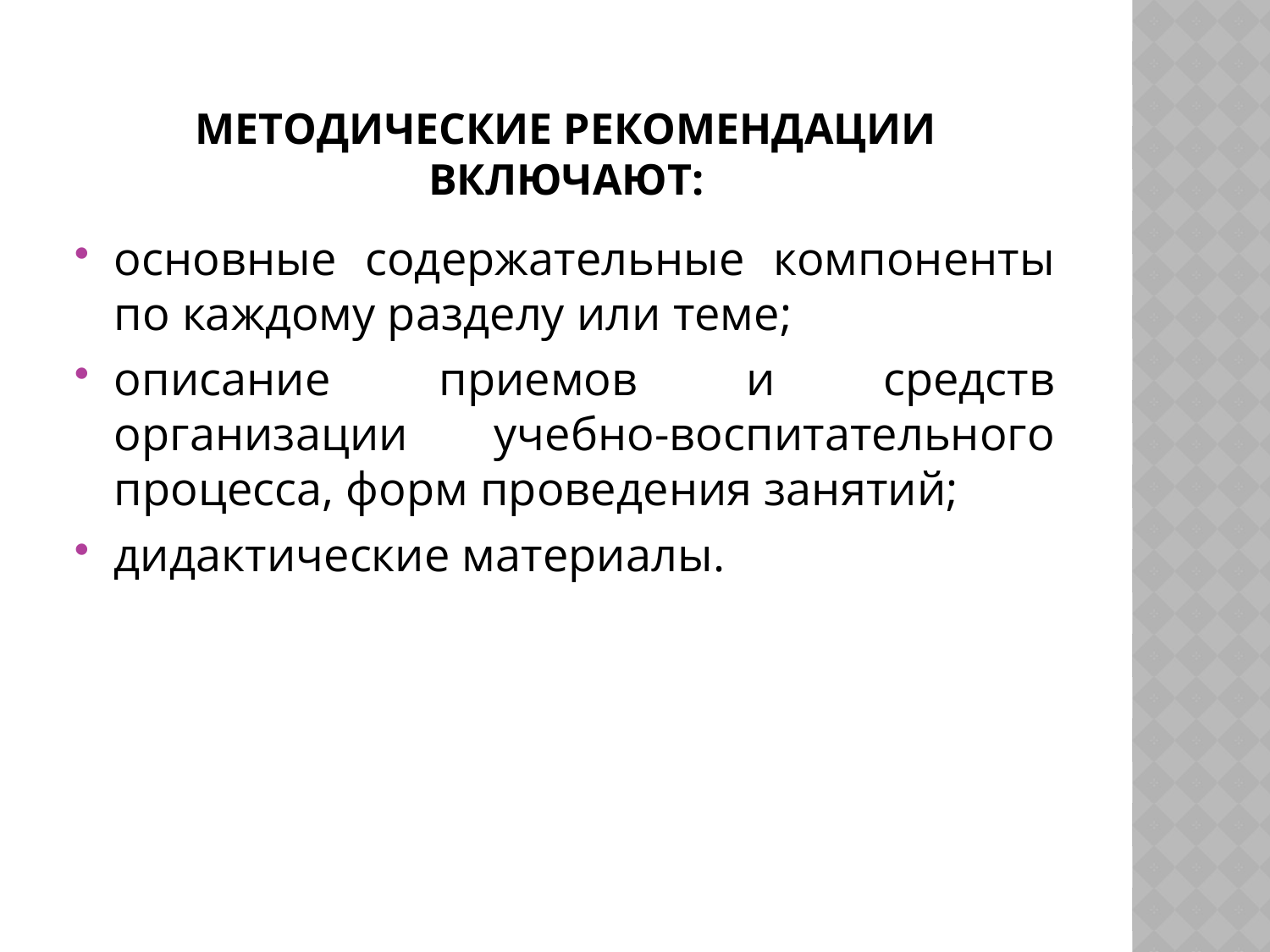

# Методические рекомендации включают:
основные содержательные компоненты по каждому разделу или теме;
описание приемов и средств организации учебно-воспитательного процесса, форм проведения занятий;
дидактические материалы.